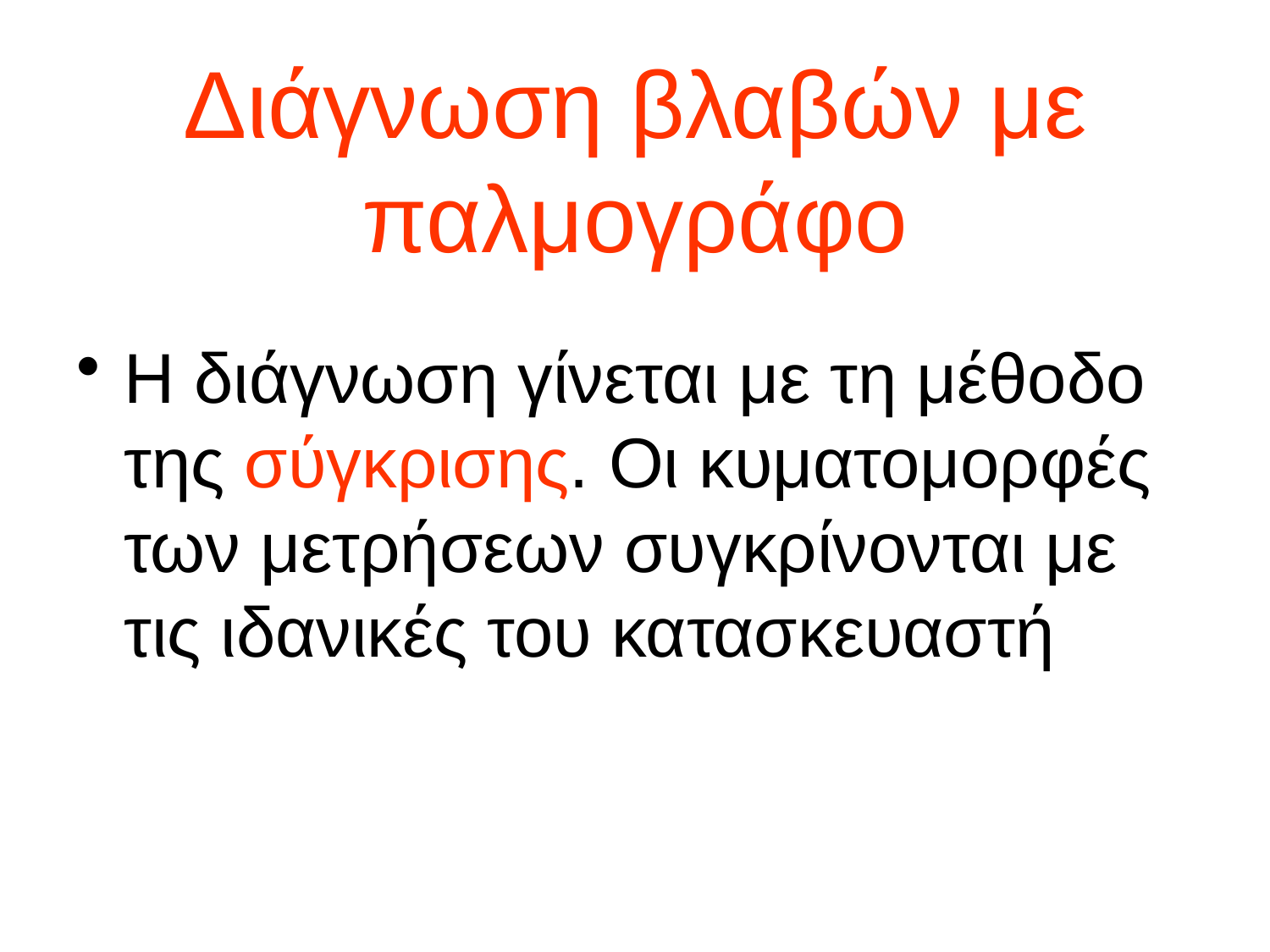

# Διάγνωση βλαβών με παλμογράφο
Η διάγνωση γίνεται με τη μέθοδο της σύγκρισης. Οι κυματομορφές των μετρήσεων συγκρίνονται με τις ιδανικές του κατασκευαστή